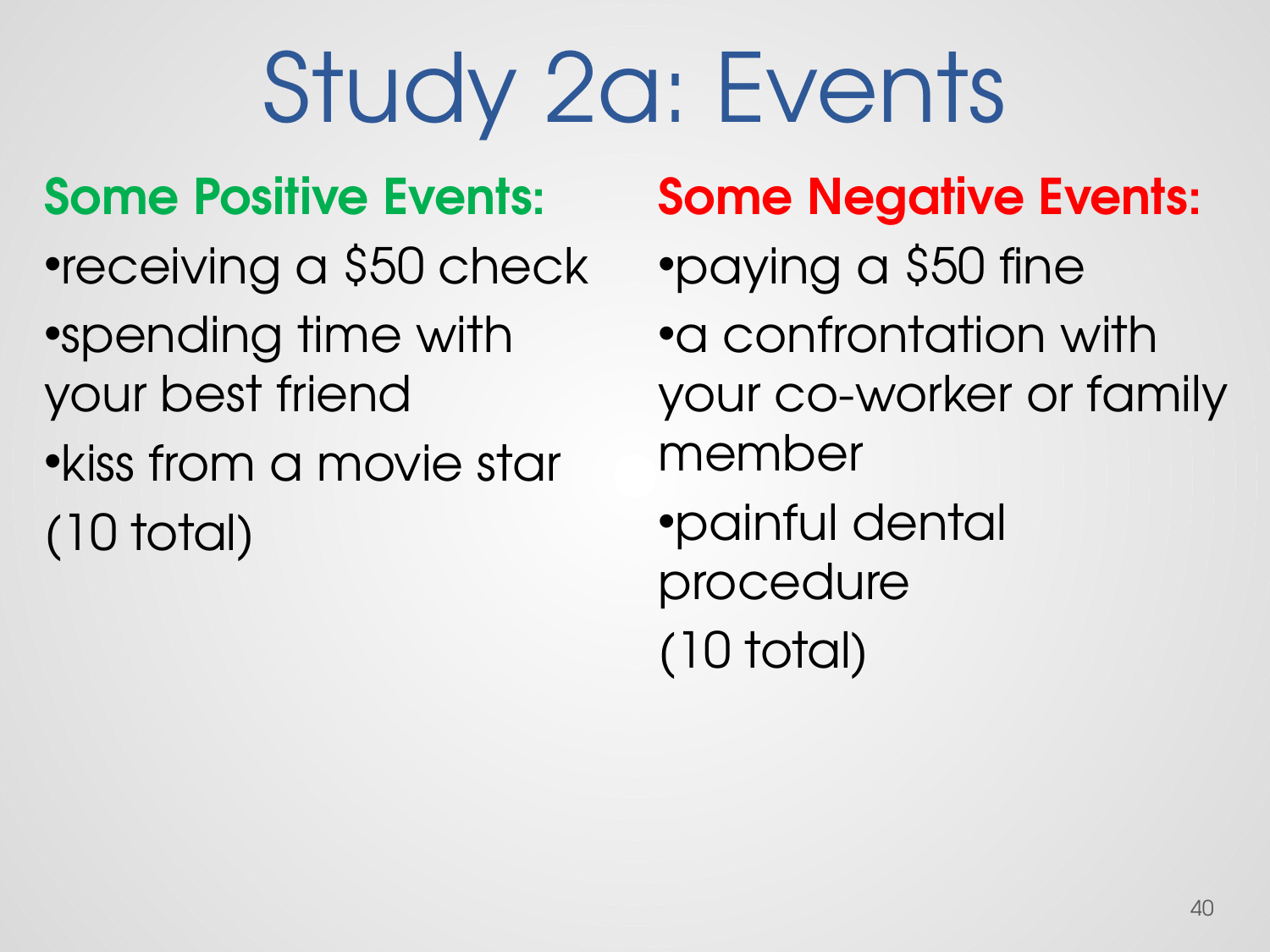

# Study 2a: Events
Some Positive Events:
receiving a $50 check
spending time with your best friend
kiss from a movie star
(10 total)

Some Negative Events:
paying a $50 fine
a confrontation with your co-worker or family member
painful dental procedure
(10 total)

40